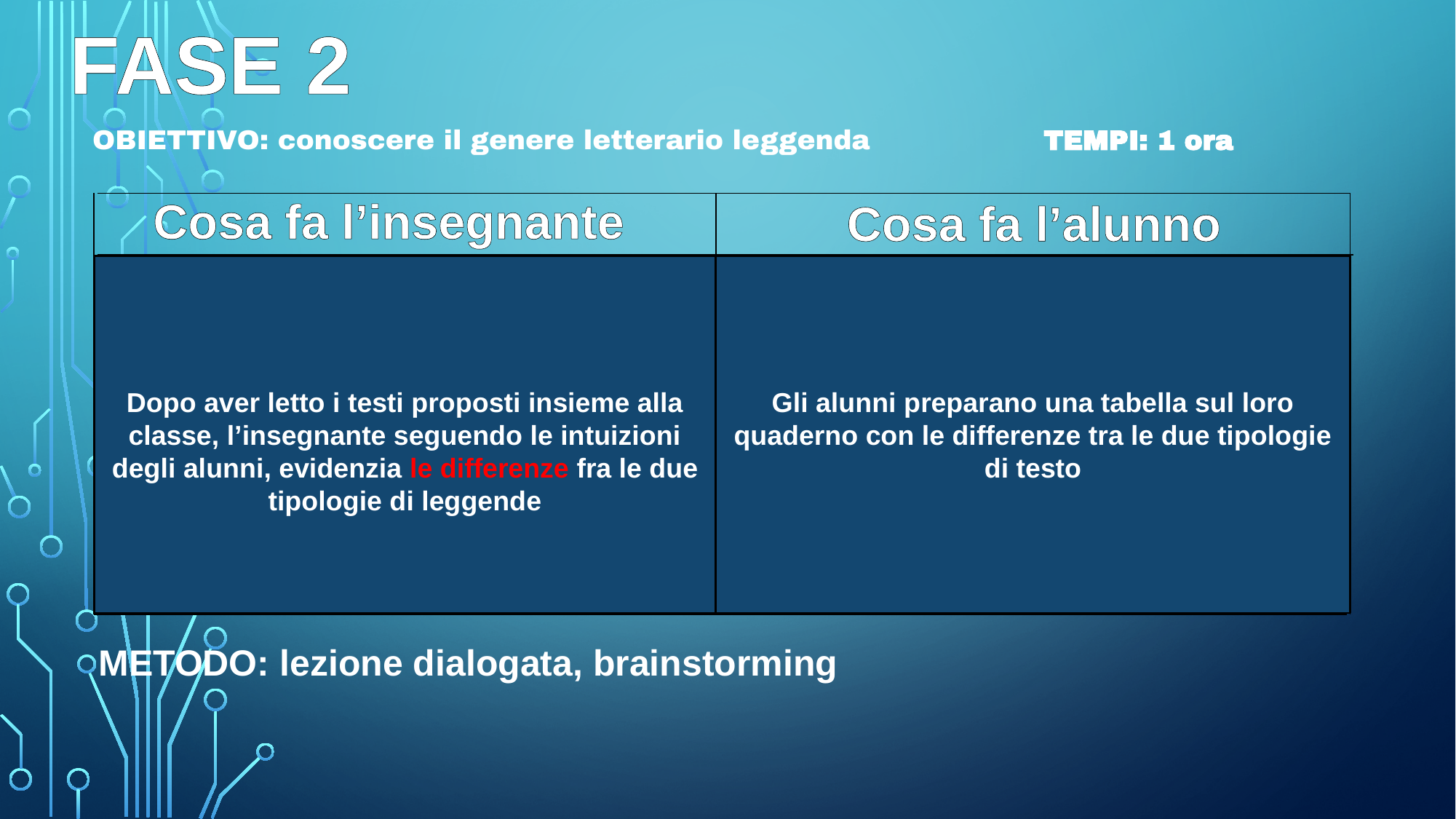

FASE 2
OBIETTIVO: conoscere il genere letterario leggenda
TEMPI: 1 ora
Cosa fa l’insegnante
Cosa fa l’alunno
Gli alunni preparano una tabella sul loro quaderno con le differenze tra le due tipologie di testo

Dopo aver letto i testi proposti insieme alla classe, l’insegnante seguendo le intuizioni degli alunni, evidenzia le differenze fra le due tipologie di leggende
METODO: lezione dialogata, brainstorming